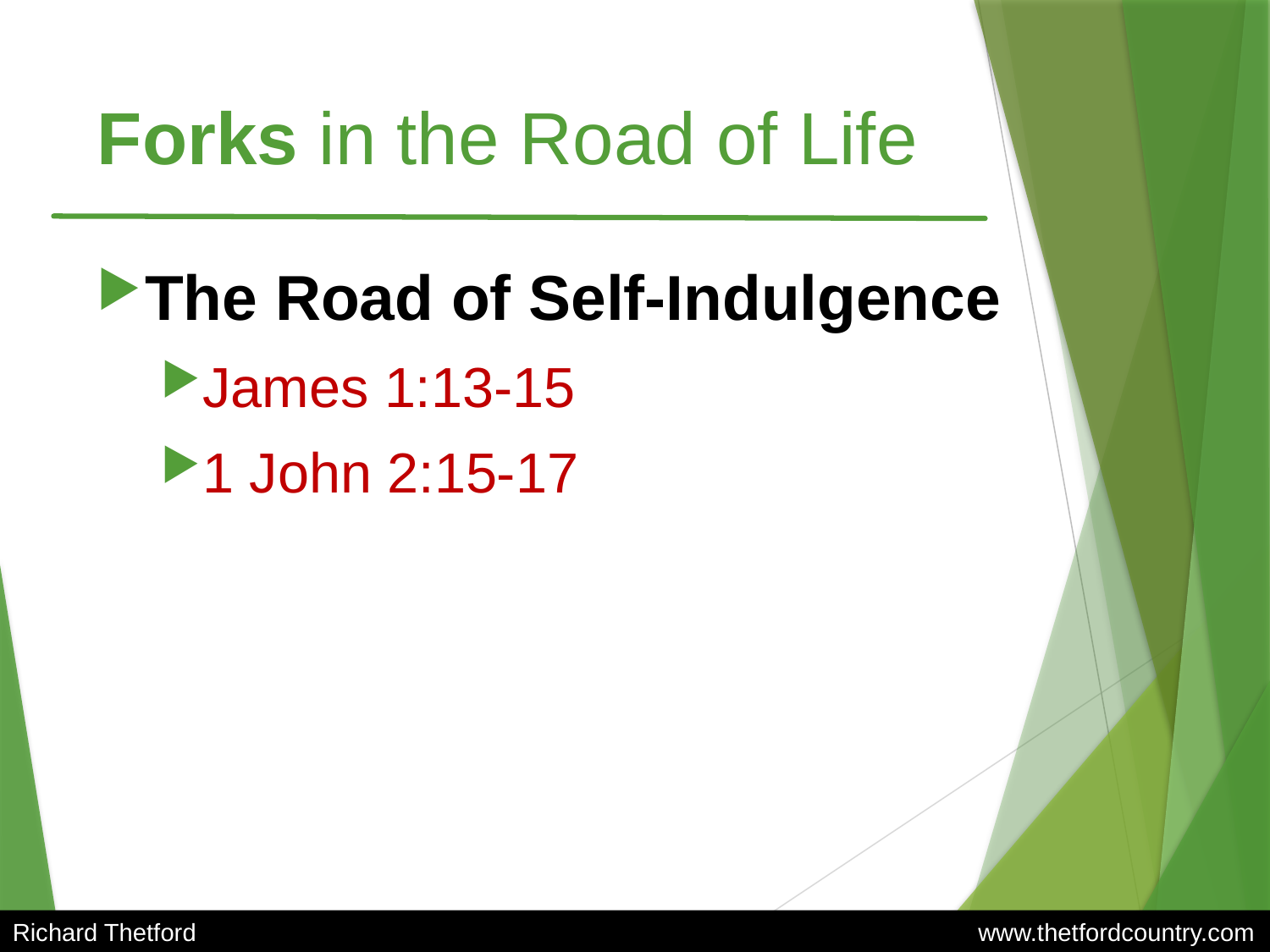

# Forks in the Road of Life
The Road of Self-Indulgence
James 1:13-15
1 John 2:15-17
Richard Thetford						           www.thetfordcountry.com